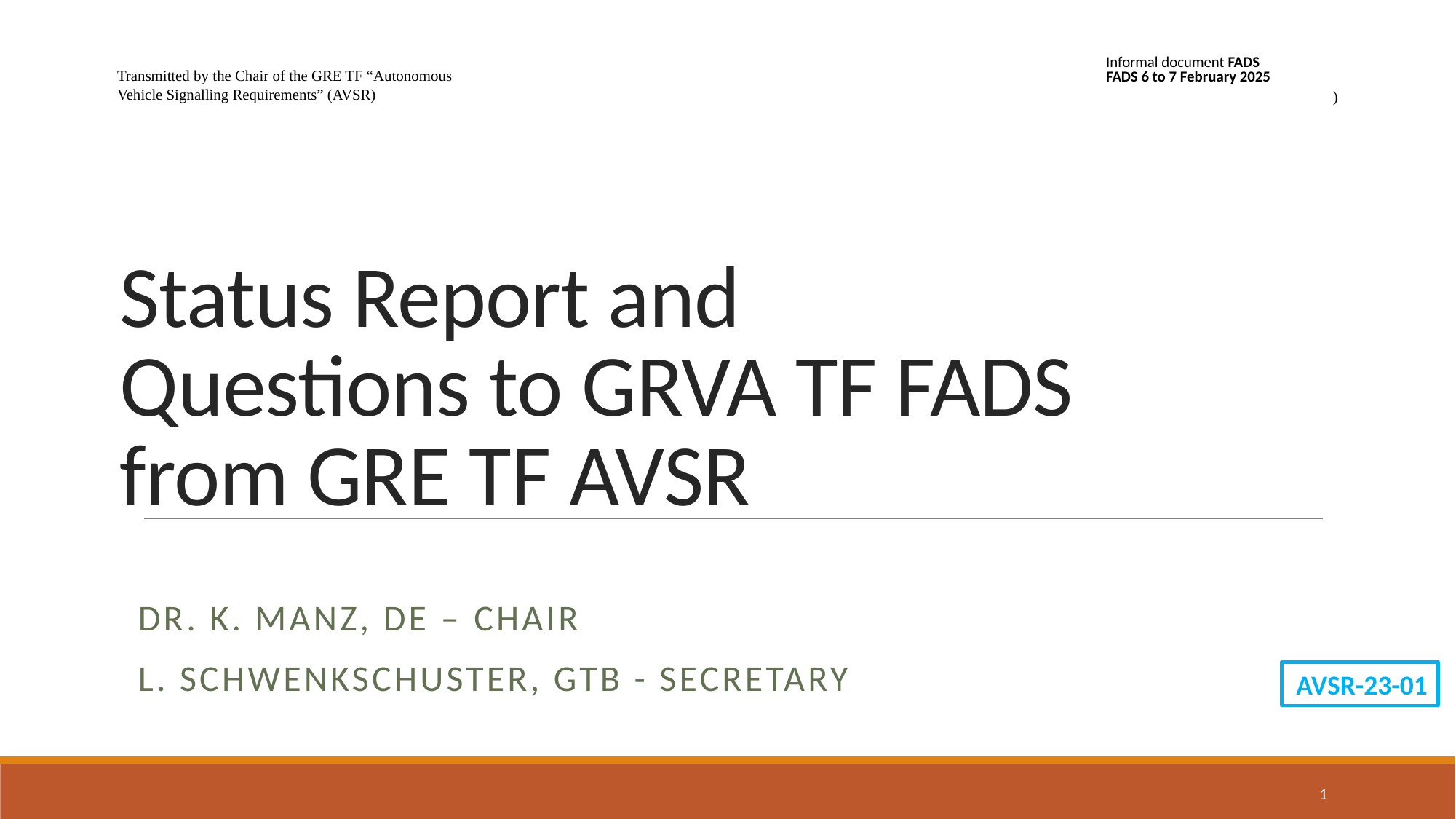

| Transmitted by the Chair of the GRE TF “Autonomous Vehicle Signalling Requirements” (AVSR) | Informal document FADS FADS 6 to 7 February 2025 ) |
| --- | --- |
# Status Report and Questions to GRVA TF FADS from GRE TF AVSR
Dr. K. Manz, DE – Chair
L. Schwenkschuster, GTB - Secretary
AVSR-23-01
1